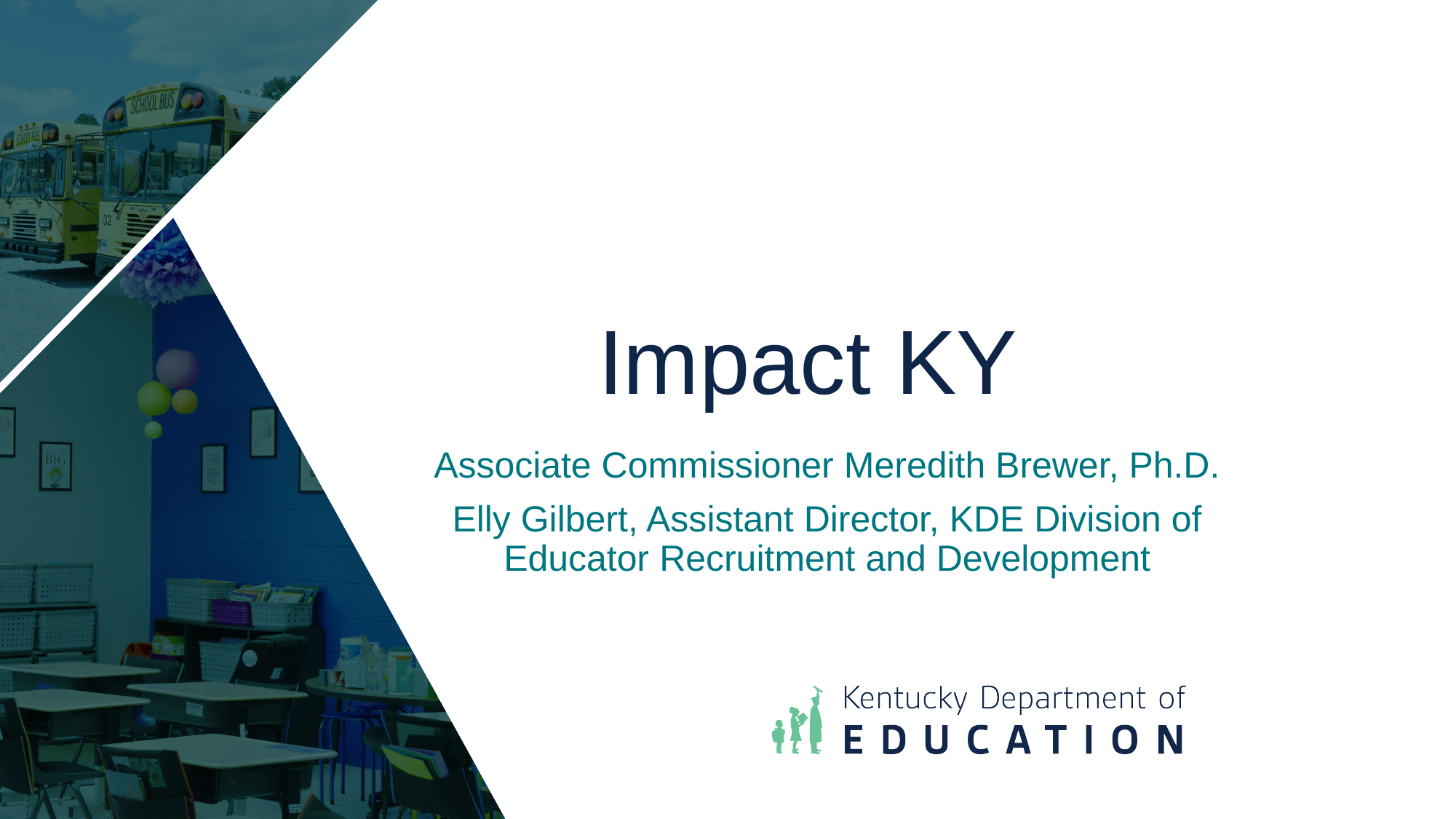

# Impact KY
Associate Commissioner Meredith Brewer, Ph.D.
Elly Gilbert, Assistant Director, KDE Division of Educator Recruitment and Development